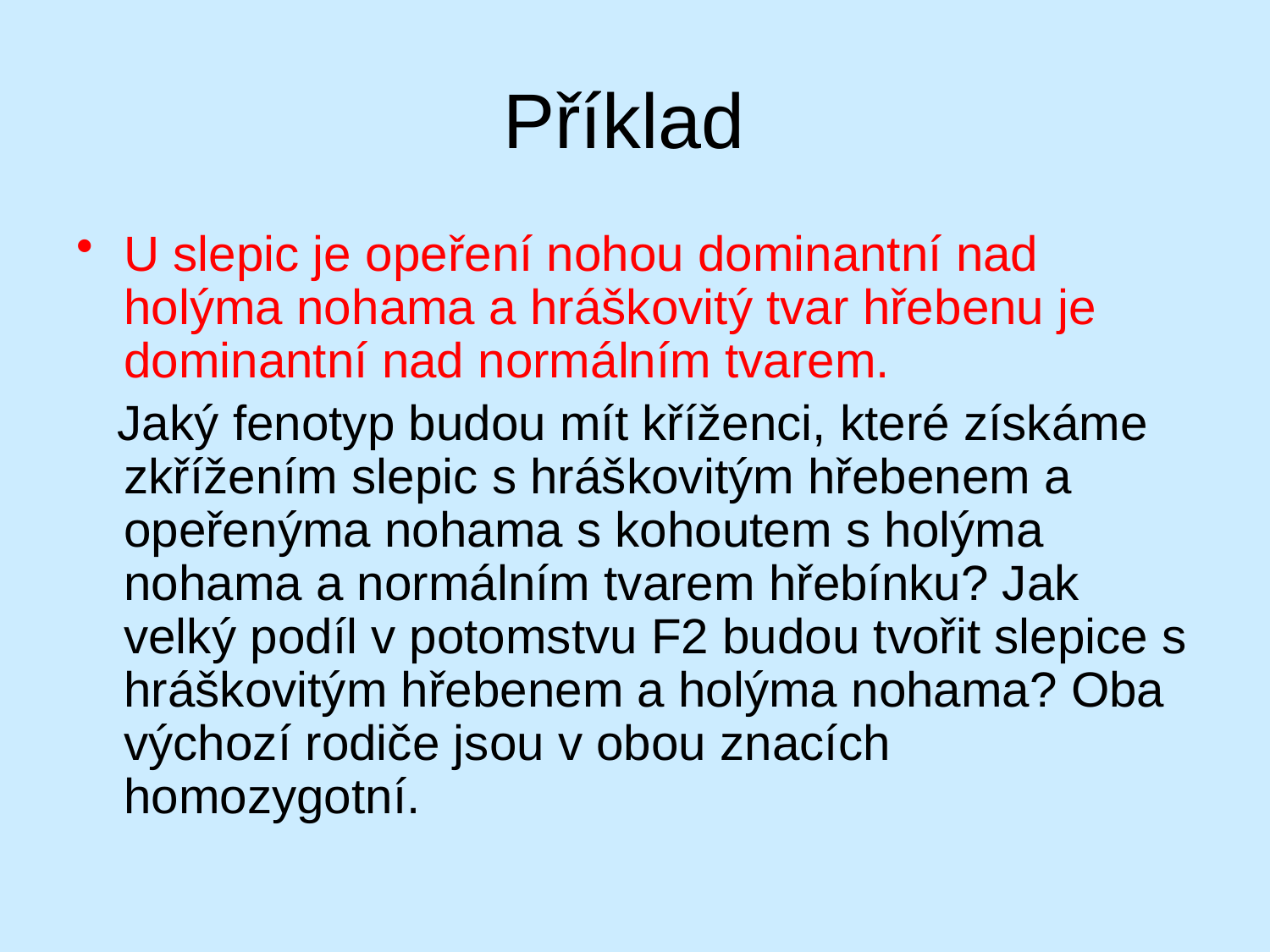

# Příklad
U slepic je opeření nohou dominantní nad holýma nohama a hráškovitý tvar hřebenu je dominantní nad normálním tvarem.
   Jaký fenotyp budou mít kříženci, které získáme zkřížením slepic s hráškovitým hřebenem a opeřenýma nohama s kohoutem s holýma nohama a normálním tvarem hřebínku? Jak velký podíl v potomstvu F2 budou tvořit slepice s hráškovitým hřebenem a holýma nohama? Oba výchozí rodiče jsou v obou znacích homozygotní.